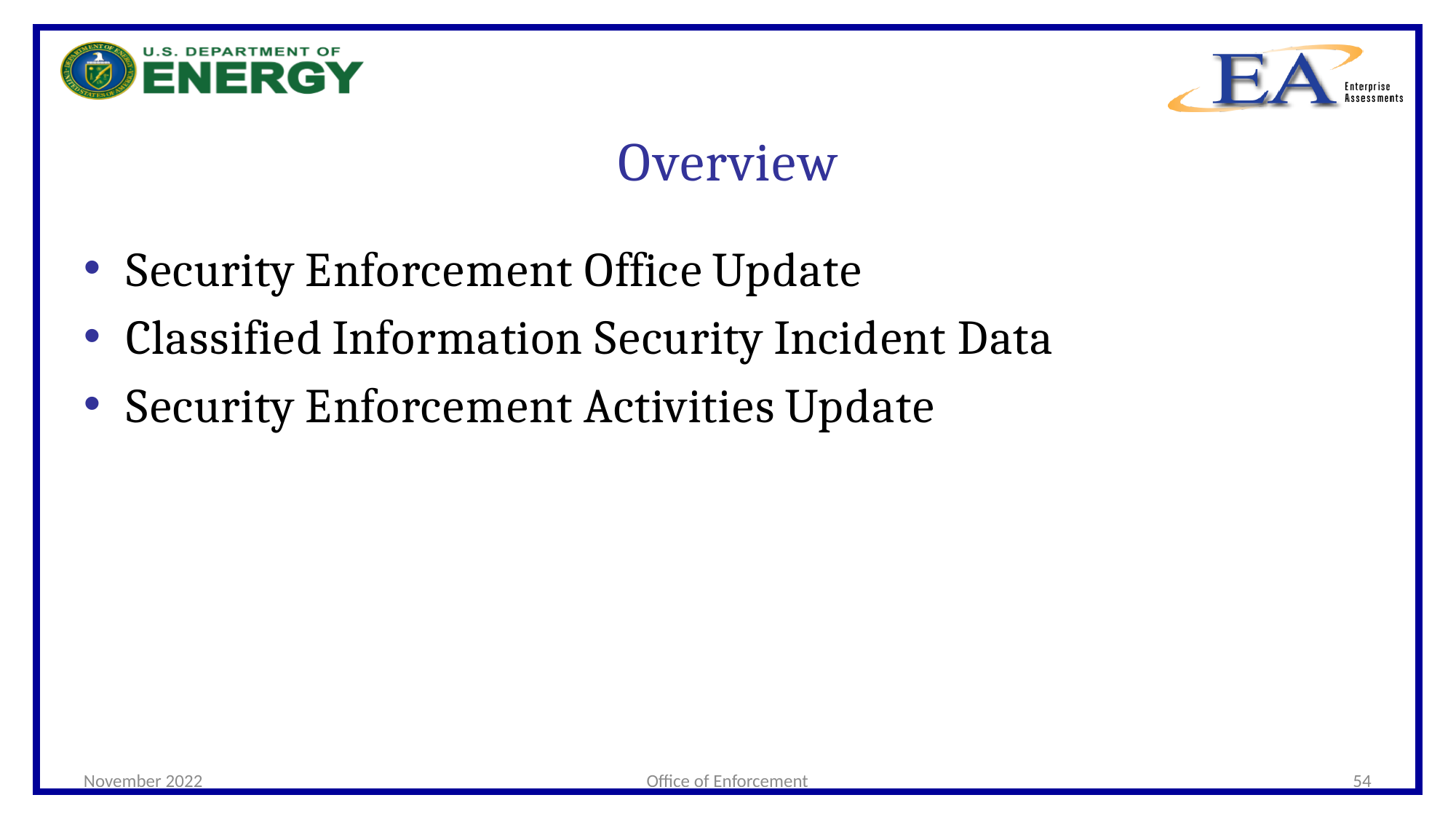

# Overview
Security Enforcement Office Update
Classified Information Security Incident Data
Security Enforcement Activities Update

November 2022
Office of Enforcement
54